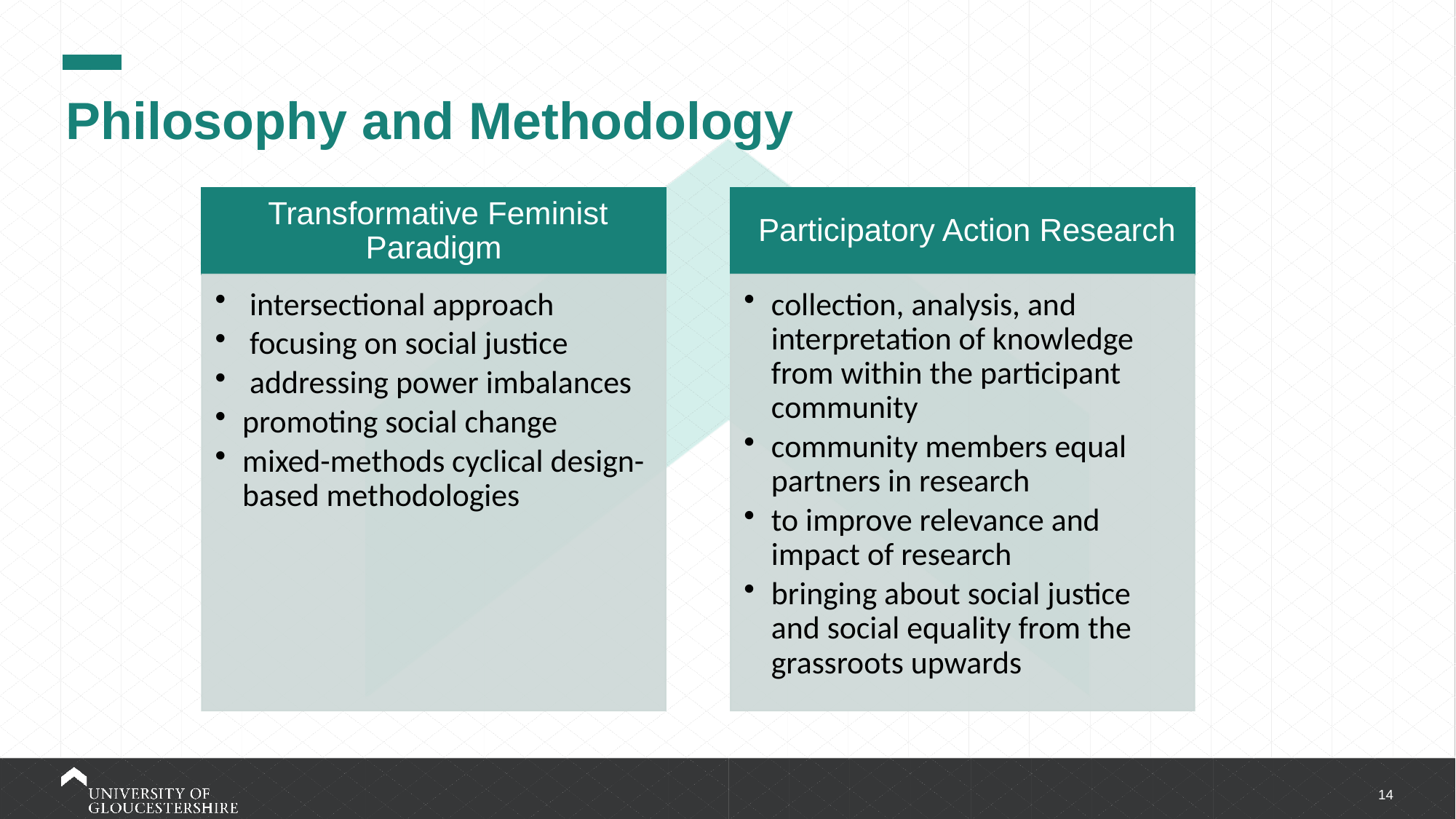

# Philosophy and Methodology

 Transformative Feminist Paradigm
 intersectional approach
 focusing on social justice
 addressing power imbalances
promoting social change
mixed-methods cyclical design-based methodologies
 Participatory Action Research
collection, analysis, and interpretation of knowledge from within the participant community
community members equal partners in research
to improve relevance and impact of research
bringing about social justice and social equality from the grassroots upwards